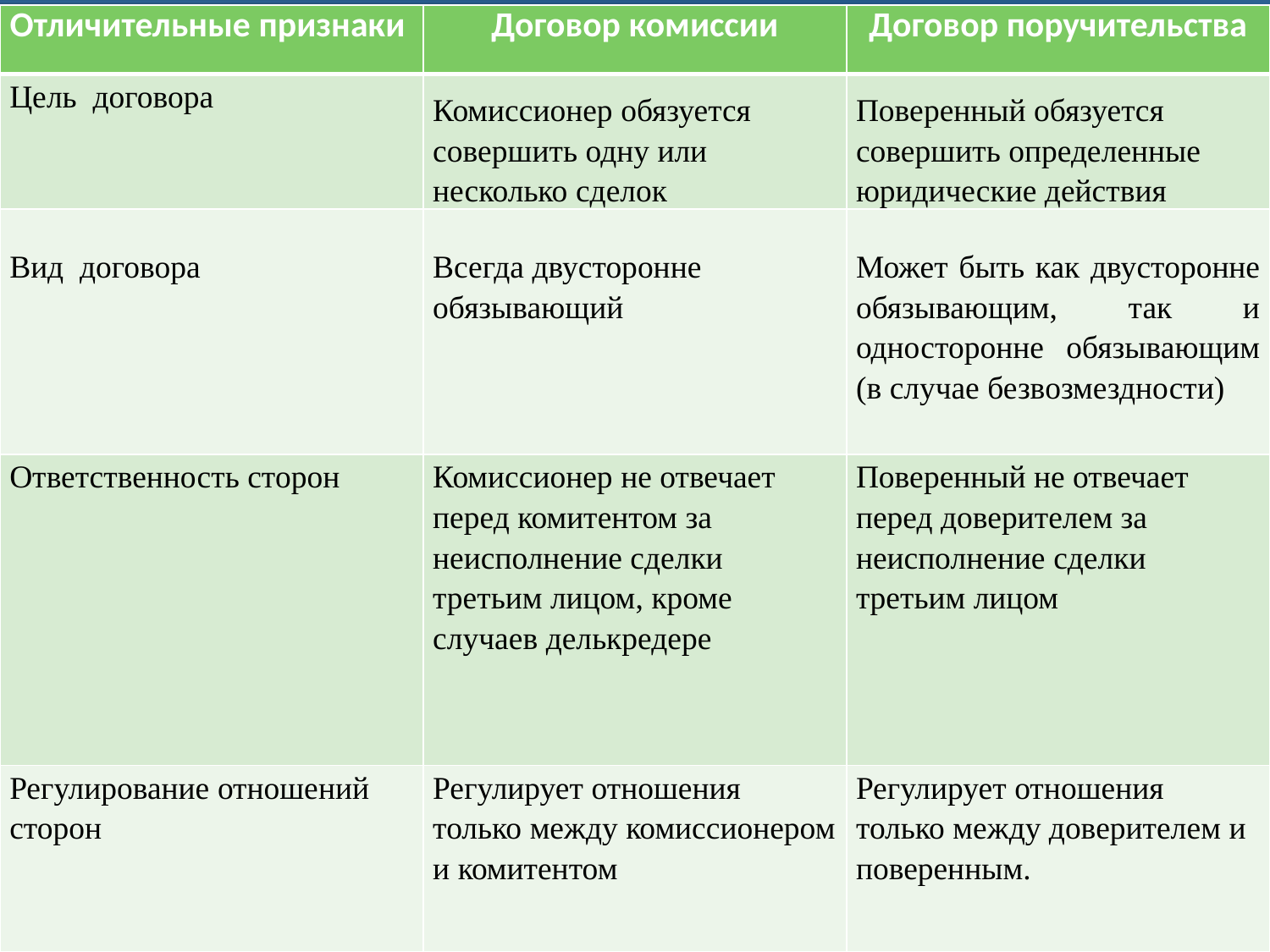

| Отличительные признаки | Договор комиссии | Договор поручительства |
| --- | --- | --- |
| Цель договора | Комиссионер обязуется совершить одну или несколько сделок | Поверенный обязуется совершить определенные юридические действия |
| Вид договора | Всегда двусторонне обязывающий | Может быть как двусторонне обязывающим, так и односторонне обязывающим (в случае безвозмездности) |
| Ответственность сторон | Комиссионер не отвечает перед комитентом за неисполнение сделки третьим лицом, кроме случаев делькредере | Поверенный не отвечает перед доверителем за неисполнение сделки третьим лицом |
| Регулирование отношений сторон | Регулирует отношения только между комиссионером и комитентом | Регулирует отношения только между доверителем и поверенным. |